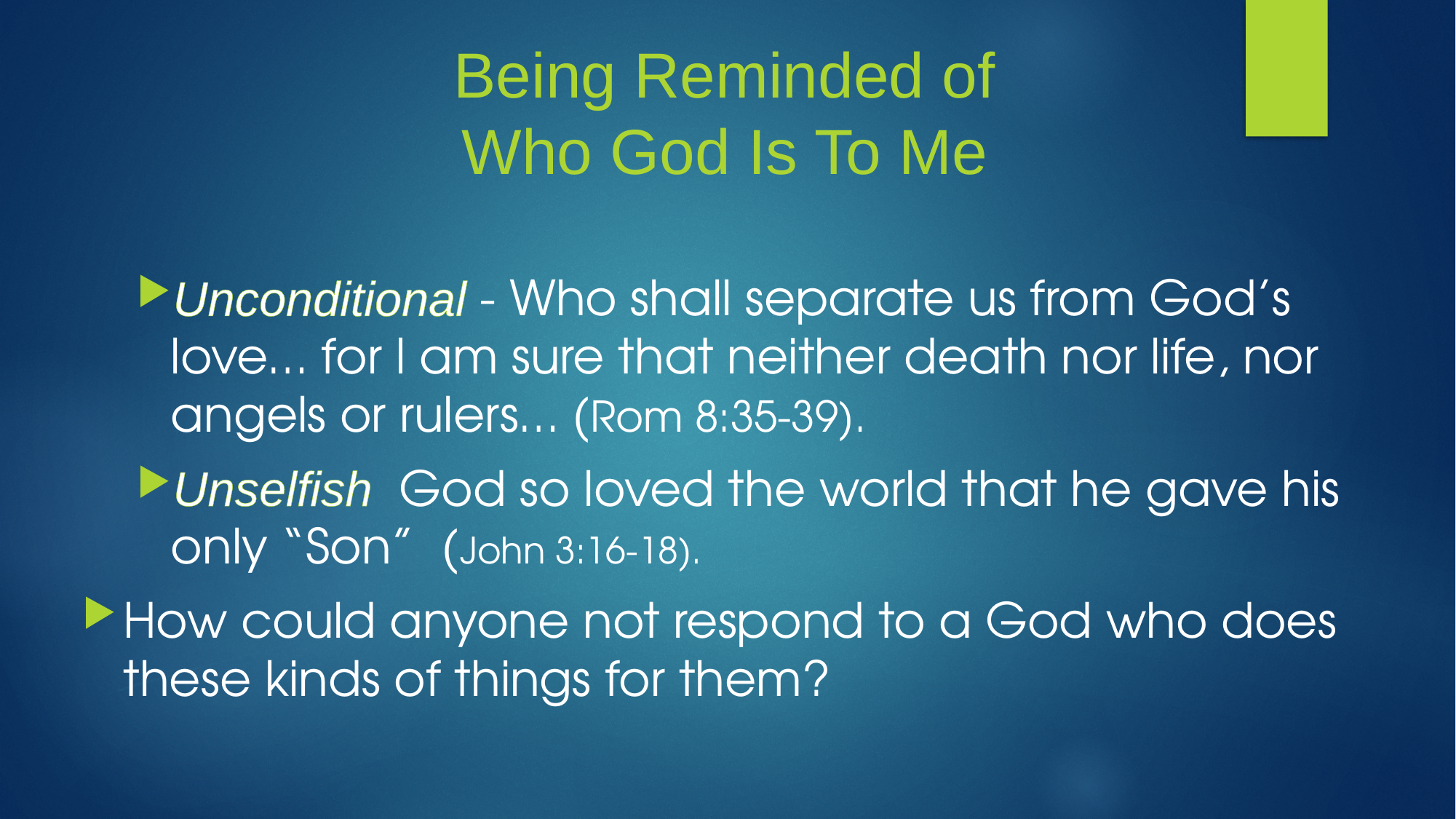

# Being Reminded of Who God Is To Me

Unconditional - Who shall separate us from God’s love… for I am sure that neither death nor life, nor angels or rulers… (Rom 8:35-39).
Unselfish  God so loved the world that he gave his only “Son”  (John 3:16-18).
How could anyone not respond to a God who does these kinds of things for them?